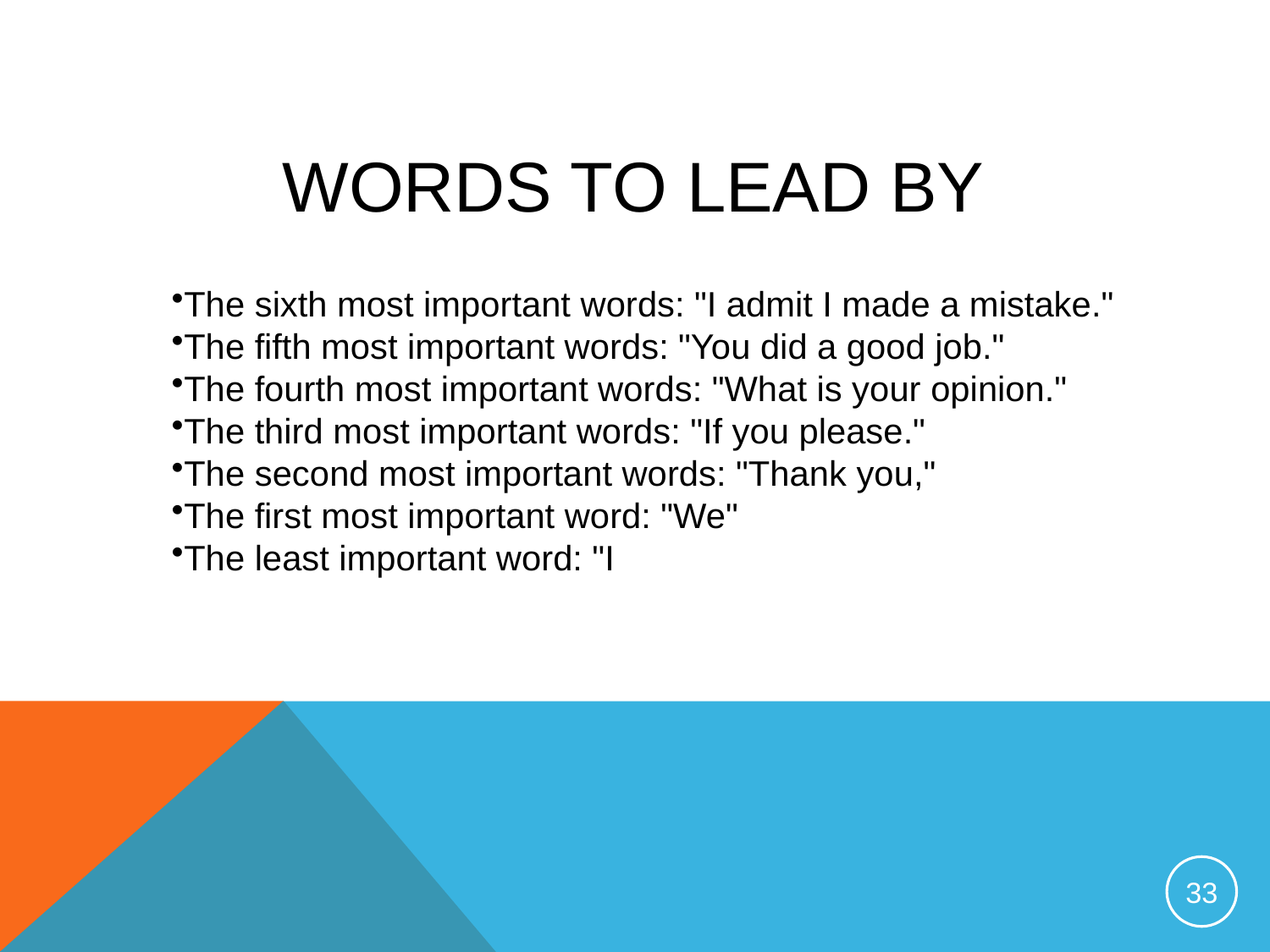

WORDS TO LEAD BY

The sixth most important words: "I admit I made a mistake."
The fifth most important words: "You did a good job."
The fourth most important words: "What is your opinion."
The third most important words: "If you please."
The second most important words: "Thank you,"
The first most important word: "We"
The least important word: "I
33